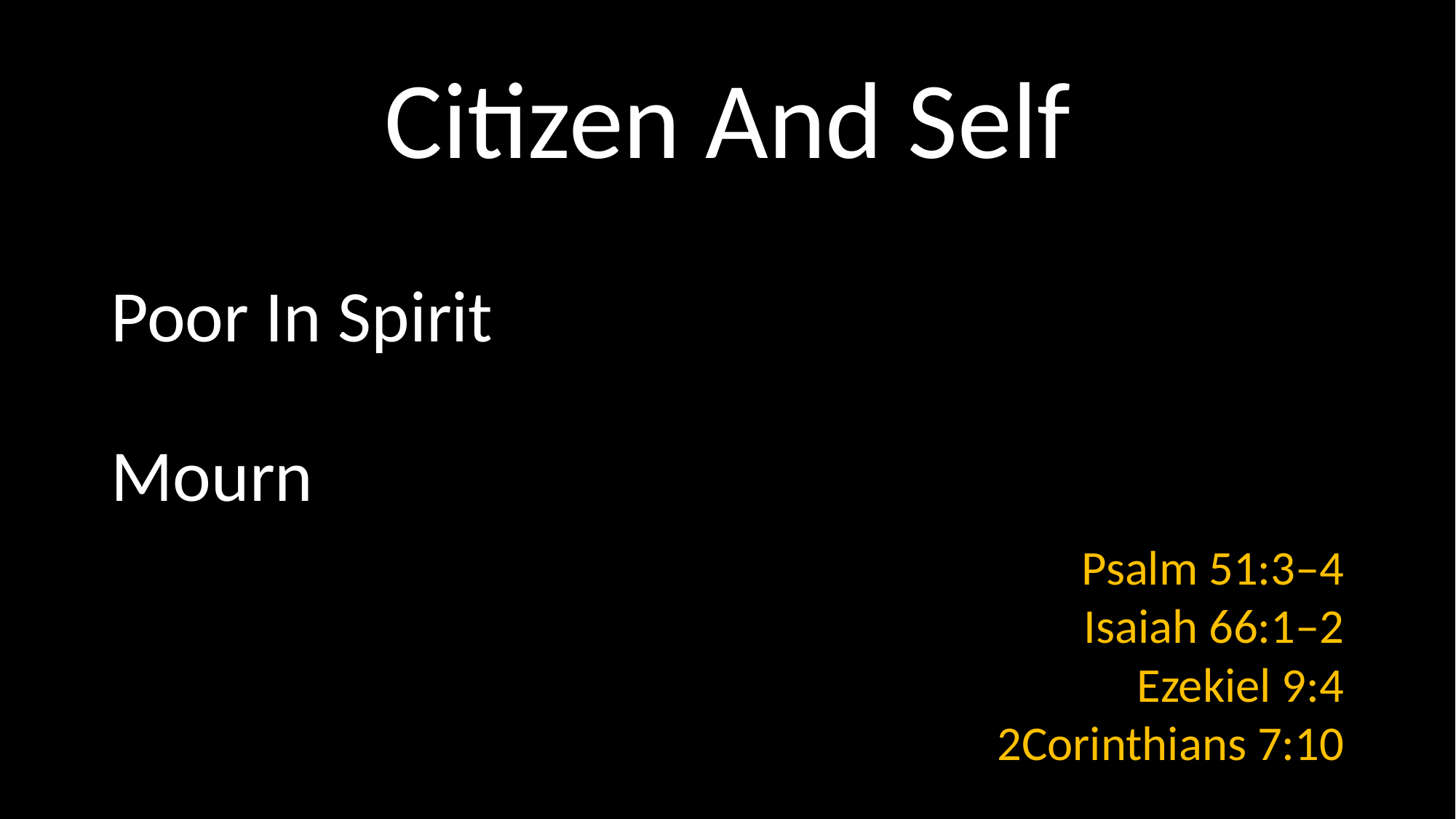

# Citizen And Self
Psalm 51:3–4
Isaiah 66:1–2
Ezekiel 9:4
2Corinthians 7:10
Poor In Spirit
Mourn